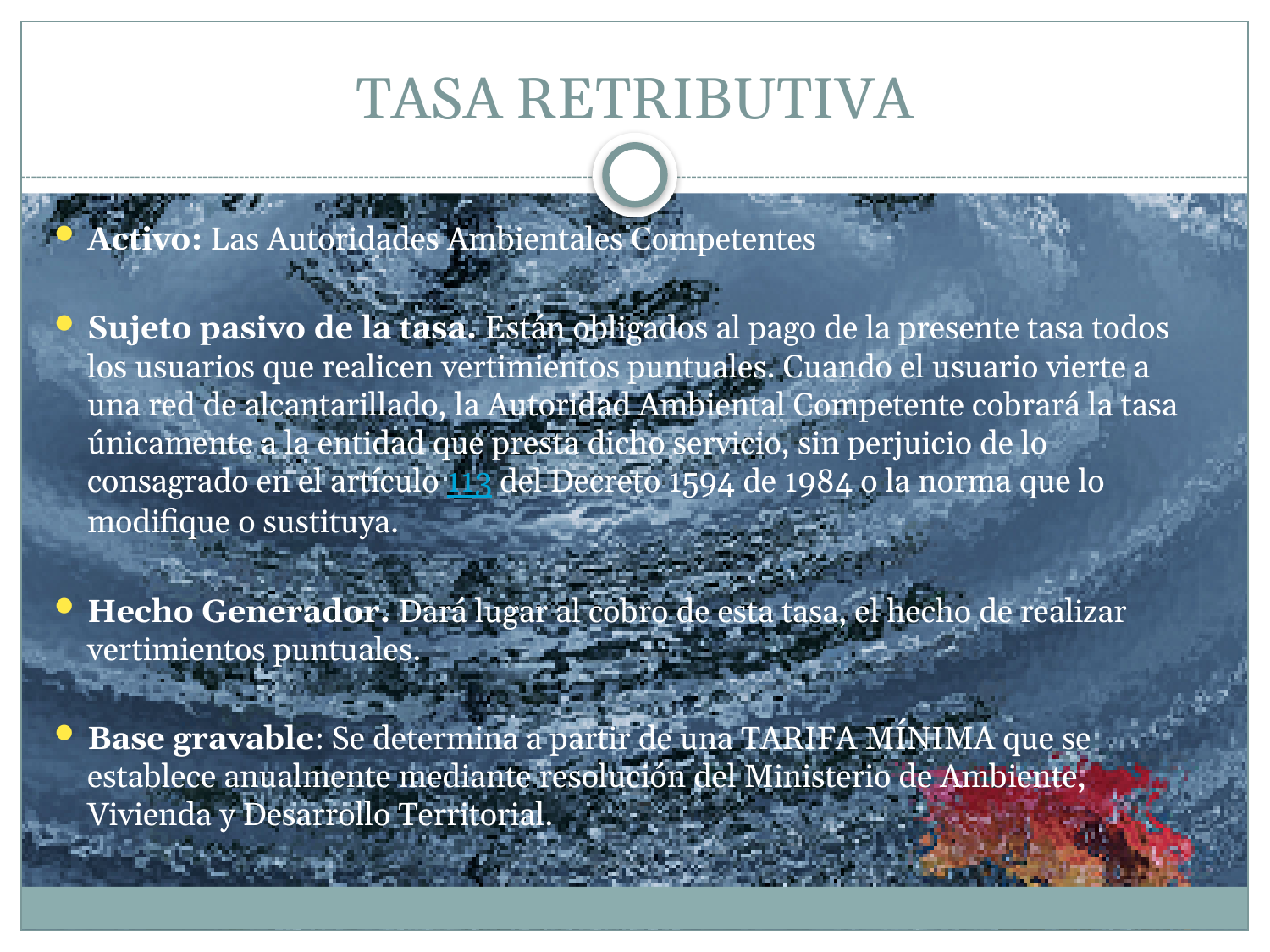

# TASA RETRIBUTIVA
Activo: Las Autoridades Ambientales Competentes

Sujeto pasivo de la tasa. Están obligados al pago de la presente tasa todos los usuarios que realicen vertimientos puntuales. Cuando el usuario vierte a una red de alcantarillado, la Autoridad Ambiental Competente cobrará la tasa únicamente a la entidad que presta dicho servicio, sin perjuicio de lo consagrado en el artículo 113 del Decreto 1594 de 1984 o la norma que lo modifique o sustituya.

Hecho Generador. Dará lugar al cobro de esta tasa, el hecho de realizar vertimientos puntuales.

Base gravable: Se determina a partir de una TARIFA MÍNIMA que se establece anualmente mediante resolución del Ministerio de Ambiente, Vivienda y Desarrollo Territorial.